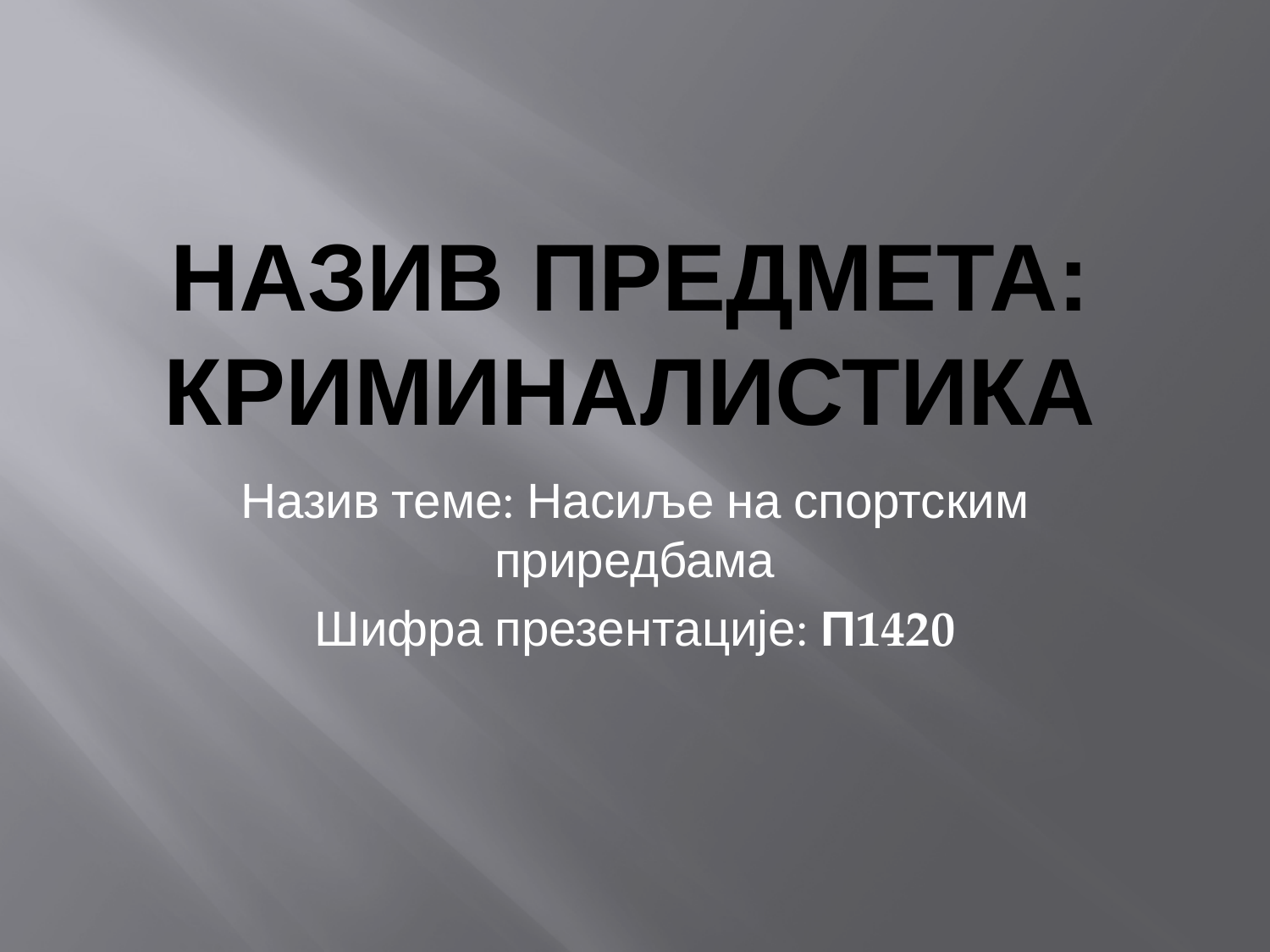

# Назив предмета: Криминалистика
Назив теме: Насиље на спортским приредбама
Шифра презентације: П1420